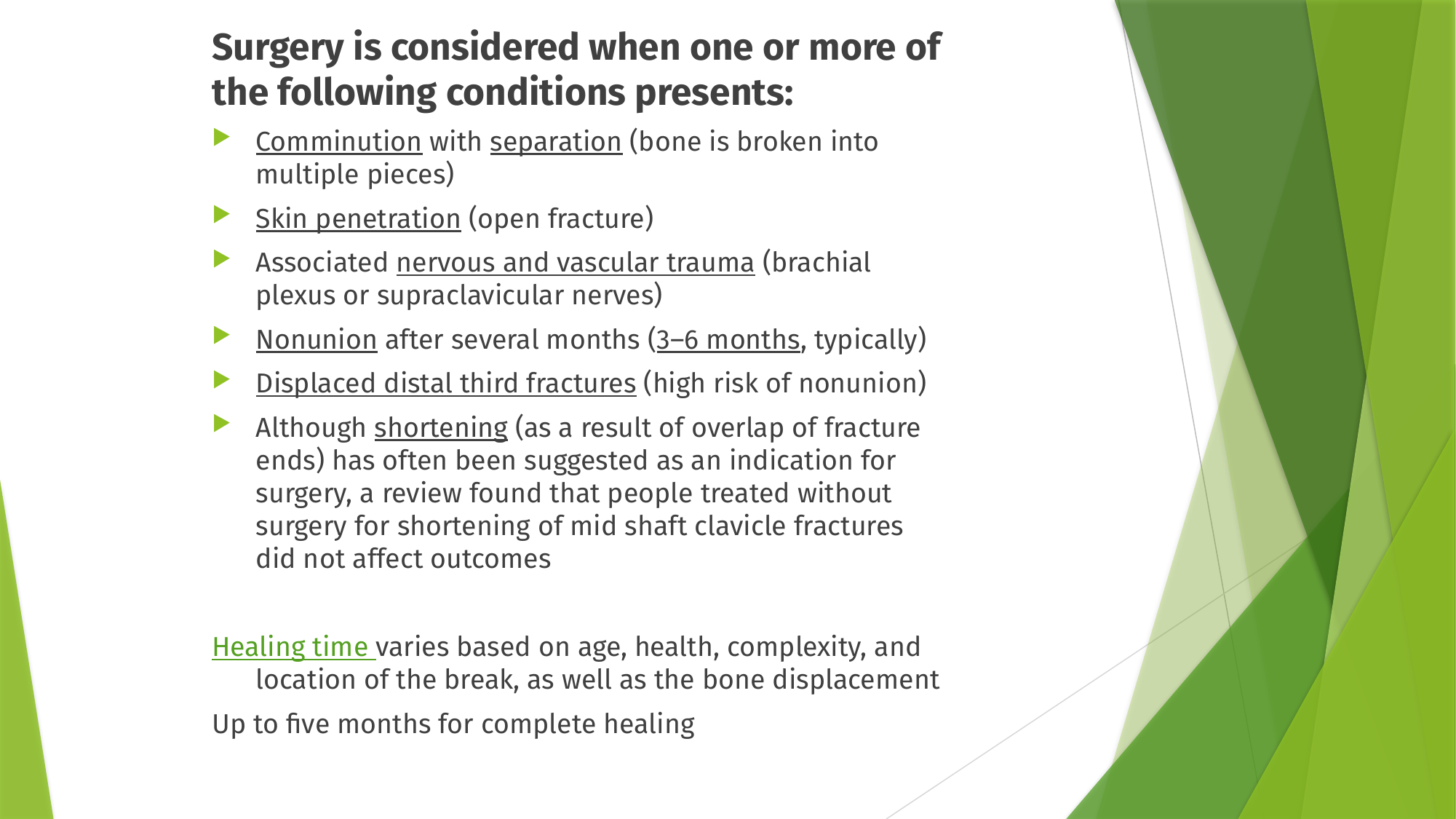

Surgery is considered when one or more of the following conditions presents:
Comminution with separation (bone is broken into multiple pieces)
Skin penetration (open fracture)
Associated nervous and vascular trauma (brachial plexus or supraclavicular nerves)
Nonunion after several months (3–6 months, typically)
Displaced distal third fractures (high risk of nonunion)
Although shortening (as a result of overlap of fracture ends) has often been suggested as an indication for surgery, a review found that people treated without surgery for shortening of mid shaft clavicle fractures did not affect outcomes

Healing time varies based on age, health, complexity, and location of the break, as well as the bone displacement
Up to five months for complete healing